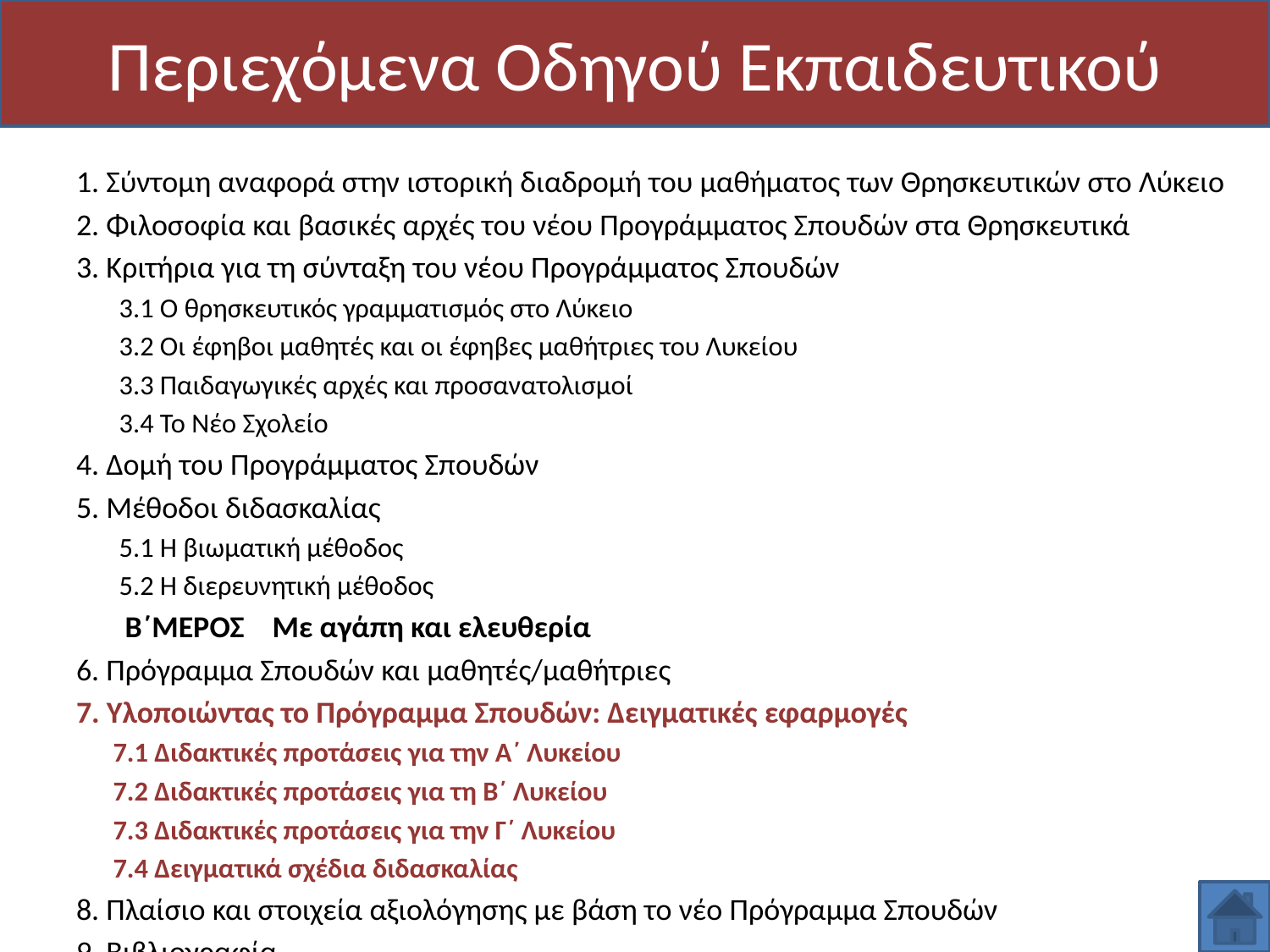

# Περιεχόμενα Οδηγού Εκπαιδευτικού
1. Σύντομη αναφορά στην ιστορική διαδρομή του μαθήματος των Θρησκευτικών στο Λύκειο
2. Φιλοσοφία και βασικές αρχές του νέου Προγράμματος Σπουδών στα Θρησκευτικά
3. Κριτήρια για τη σύνταξη του νέου Προγράμματος Σπουδών
       3.1 Ο θρησκευτικός γραμματισμός στο Λύκειο
       3.2 Οι έφηβοι μαθητές και οι έφηβες μαθήτριες του Λυκείου
       3.3 Παιδαγωγικές αρχές και προσανατολισμοί
       3.4 Το Νέο Σχολείο
4. Δομή του Προγράμματος Σπουδών
5. Μέθοδοι διδασκαλίας
       5.1 Η βιωματική μέθοδος
       5.2 Η διερευνητική μέθοδος
       Β΄ΜΕΡΟΣ    Με αγάπη και ελευθερία
6. Πρόγραμμα Σπουδών και μαθητές/μαθήτριες
7. Υλοποιώντας το Πρόγραμμα Σπουδών: Δειγματικές εφαρμογές
      7.1 Διδακτικές προτάσεις για την Α΄ Λυκείου
      7.2 Διδακτικές προτάσεις για τη Β΄ Λυκείου
      7.3 Διδακτικές προτάσεις για την Γ΄ Λυκείου
      7.4 Δειγματικά σχέδια διδασκαλίας
8. Πλαίσιο και στοιχεία αξιολόγησης με βάση το νέο Πρόγραμμα Σπουδών
9. Βιβλιογραφία